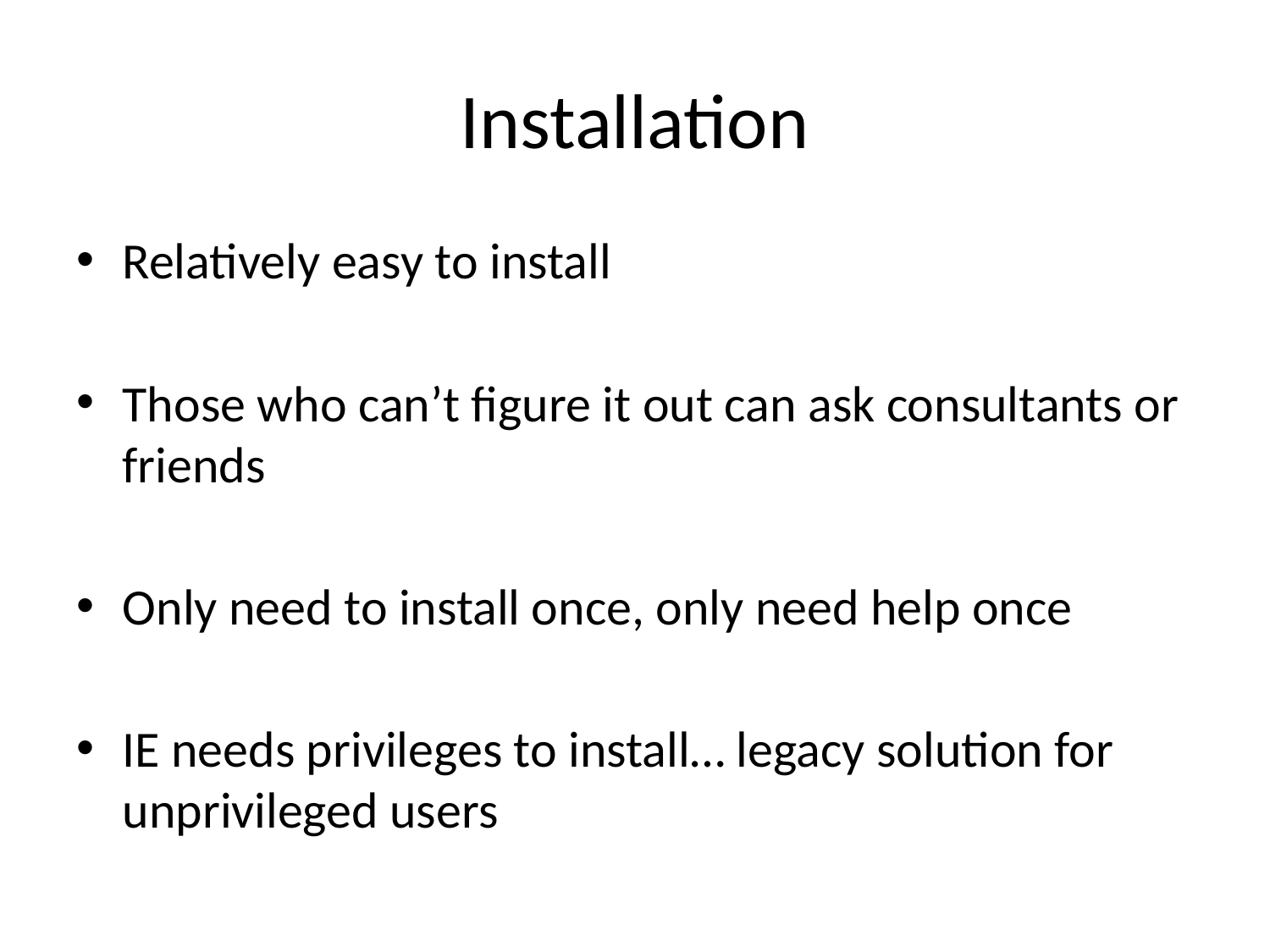

# Installation
Relatively easy to install

Those who can’t figure it out can ask consultants or friends

Only need to install once, only need help once

IE needs privileges to install… legacy solution for unprivileged users